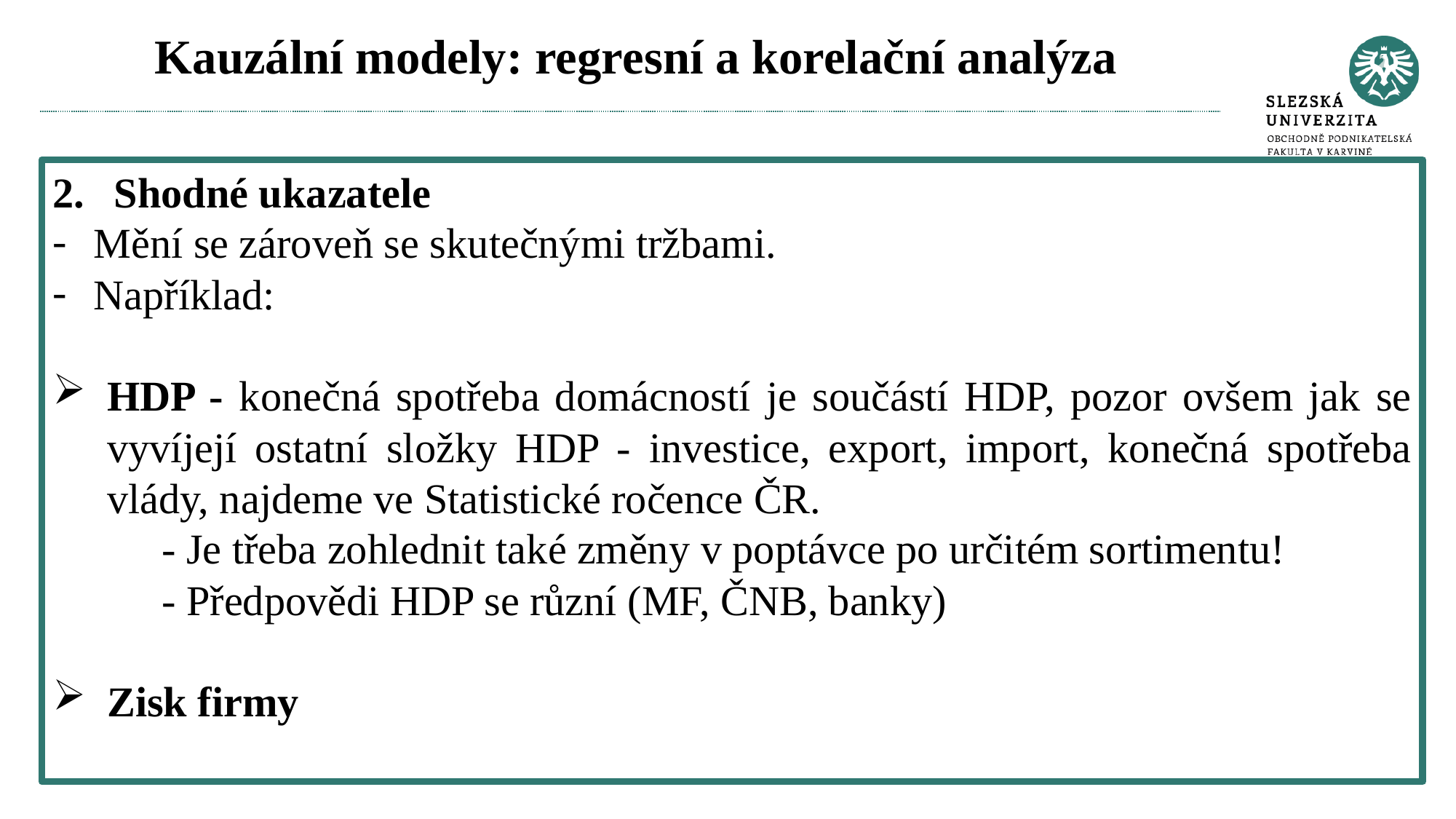

# Kauzální modely: regresní a korelační analýza
Shodné ukazatele
Mění se zároveň se skutečnými tržbami.
Například:

HDP - konečná spotřeba domácností je součástí HDP, pozor ovšem jak se vyvíjejí ostatní složky HDP - investice, export, import, konečná spotřeba vlády, najdeme ve Statistické ročence ČR.
	- Je třeba zohlednit také změny v poptávce po určitém sortimentu!
	- Předpovědi HDP se různí (MF, ČNB, banky)

Zisk firmy